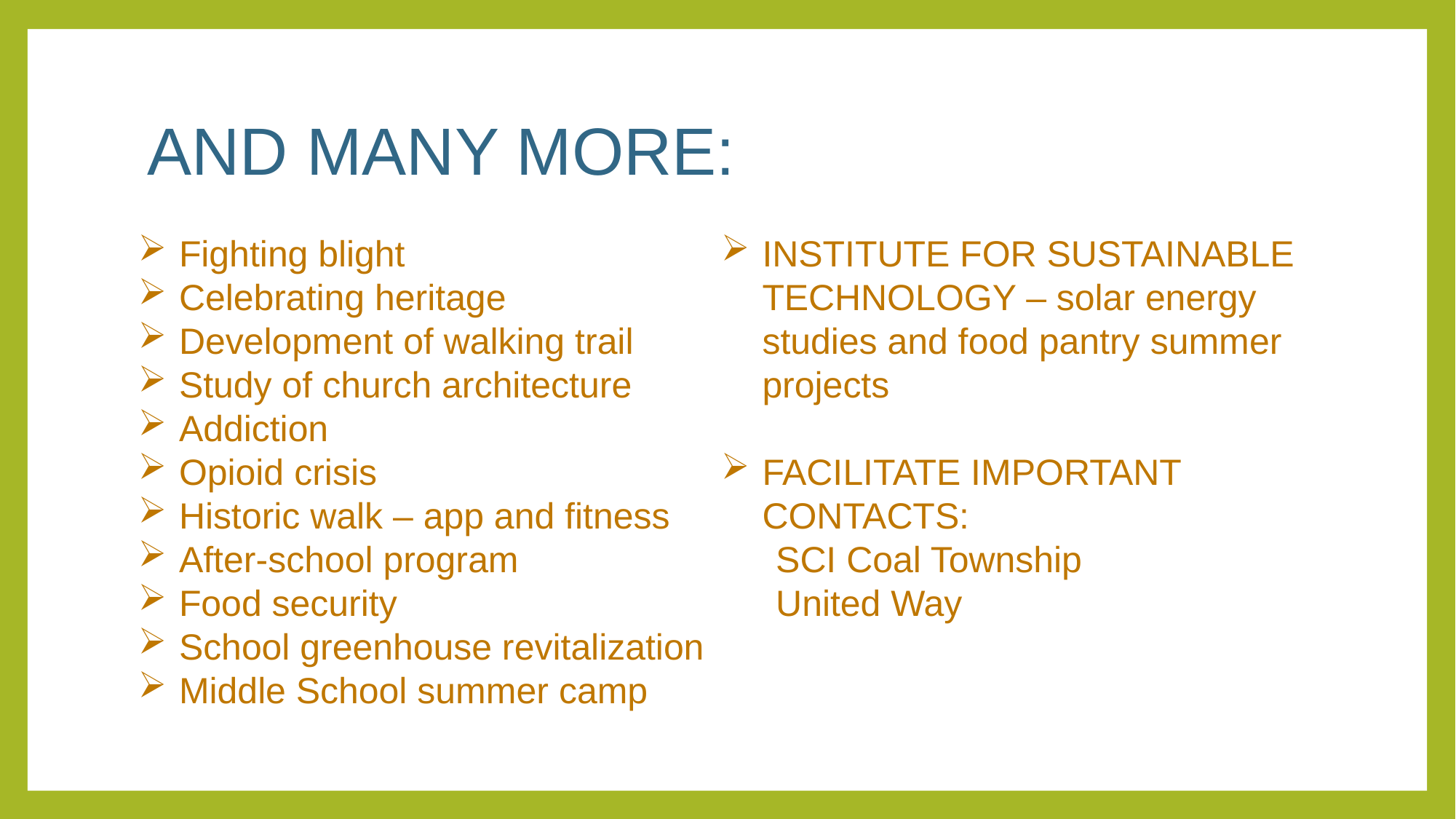

# AND MANY MORE:
Fighting blight
Celebrating heritage
Development of walking trail
Study of church architecture
Addiction
Opioid crisis
Historic walk – app and fitness
After-school program
Food security
School greenhouse revitalization
Middle School summer camp
INSTITUTE FOR SUSTAINABLE TECHNOLOGY – solar energy studies and food pantry summer projects

FACILITATE IMPORTANT CONTACTS:
SCI Coal Township
United Way